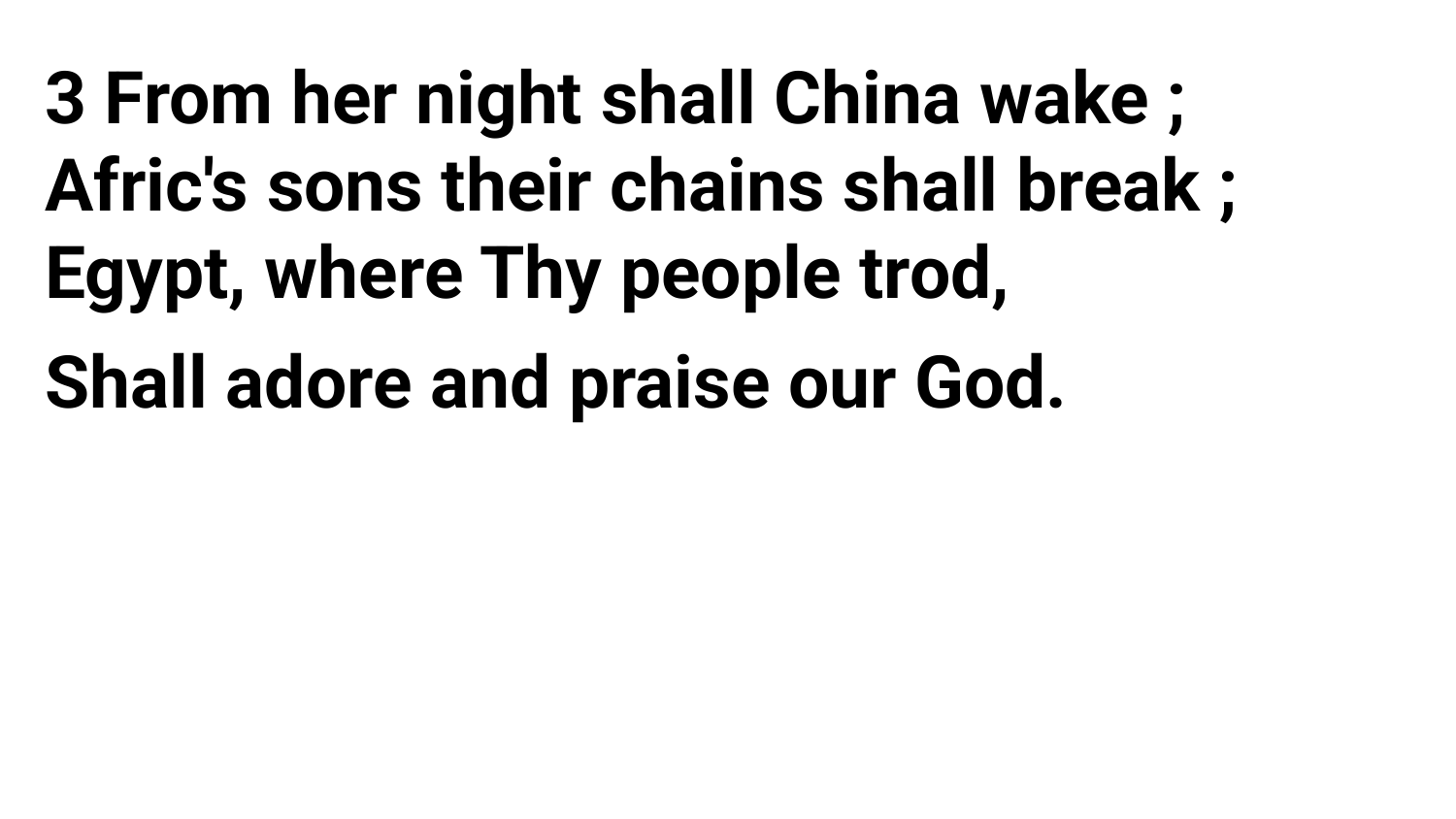

3 From her night shall China wake ;
Afric's sons their chains shall break ;
Egypt, where Thy people trod,
Shall adore and praise our God.